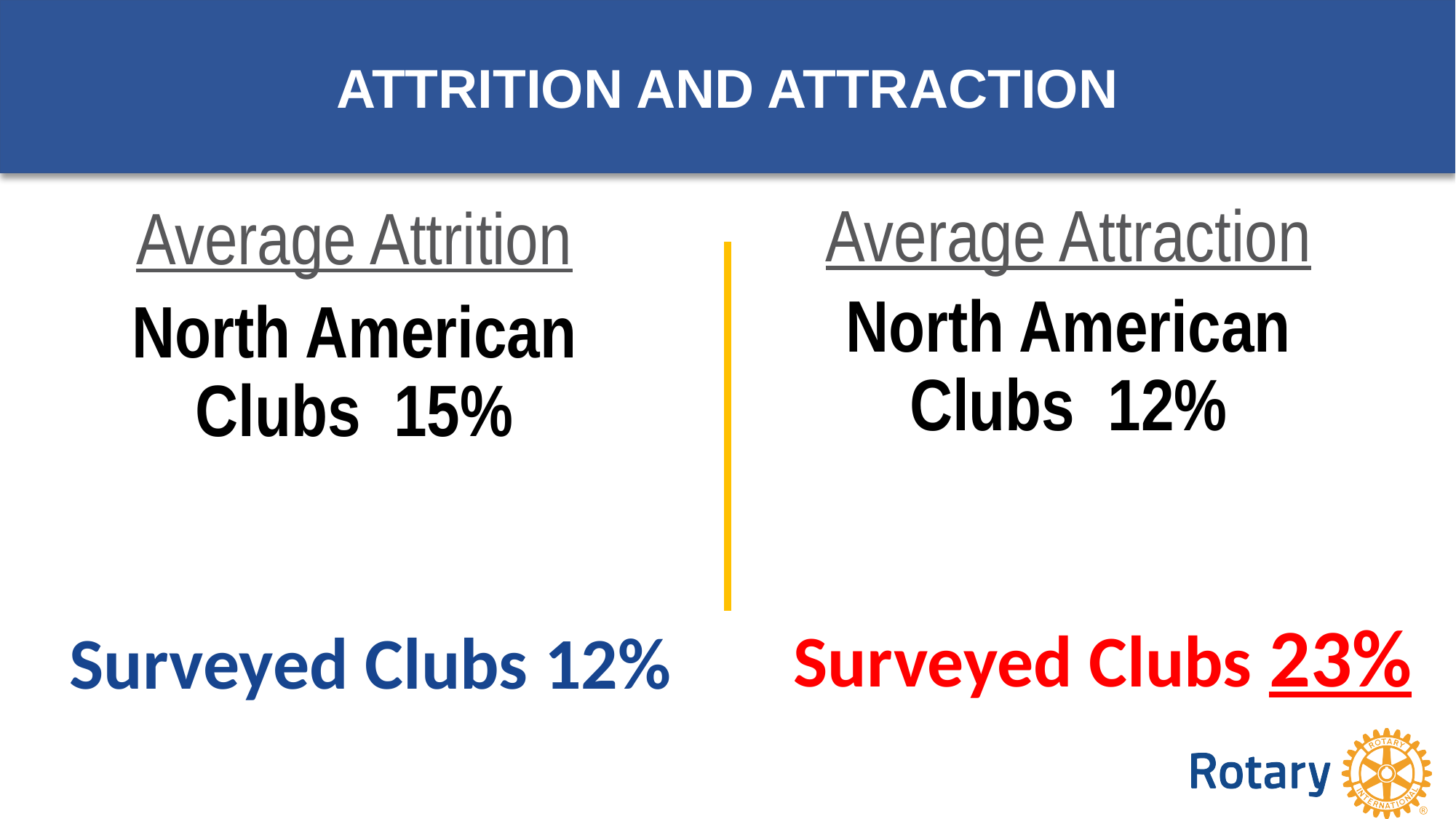

ATTRITION AND ATTRACTION
Average Attraction
North American Clubs  12%

Average Attrition
North American Clubs  15%

Surveyed Clubs 12%

Surveyed Clubs 23%